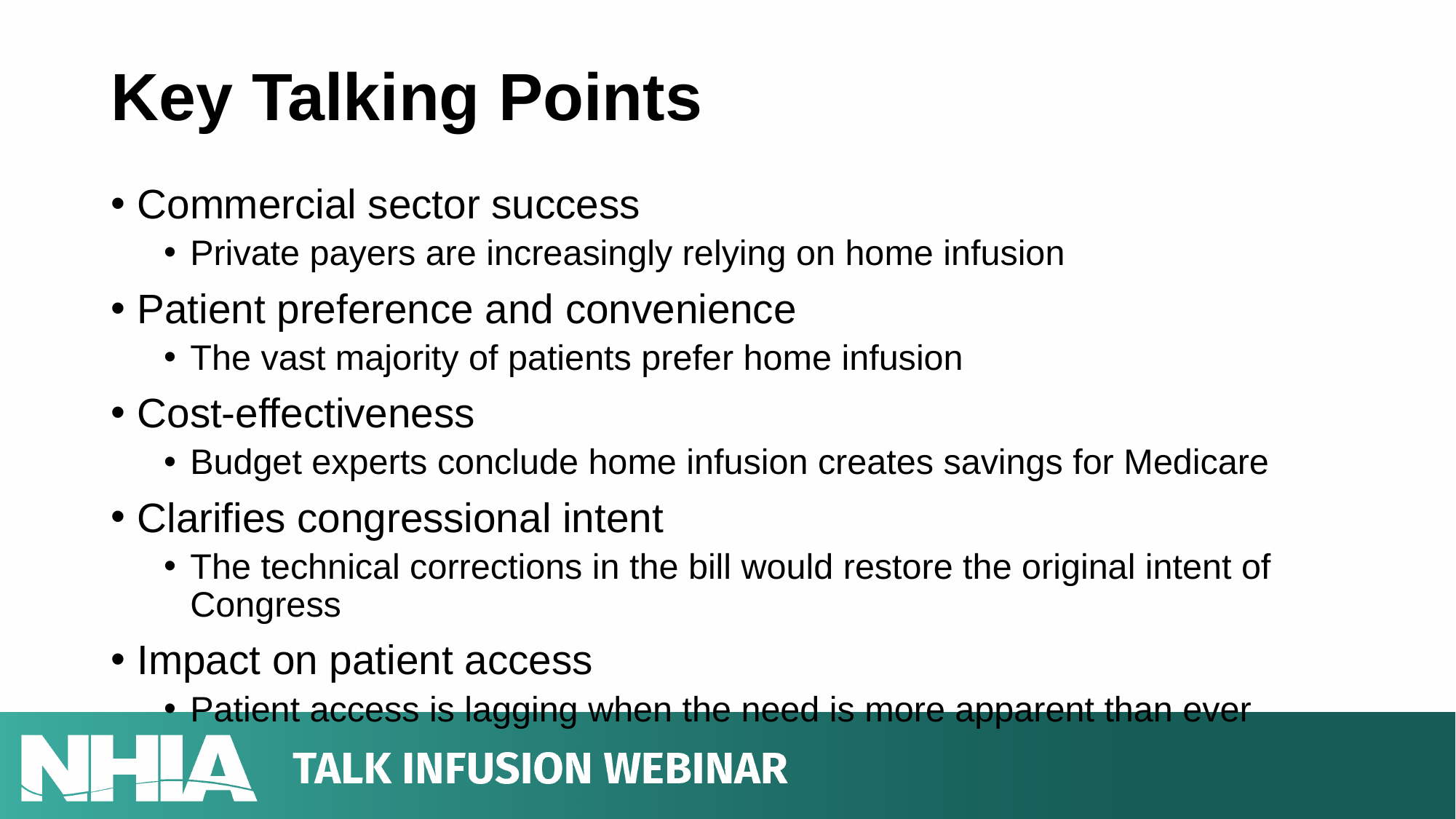

# Key Talking Points
Commercial sector success
Private payers are increasingly relying on home infusion
Patient preference and convenience
The vast majority of patients prefer home infusion
Cost-effectiveness
Budget experts conclude home infusion creates savings for Medicare
Clarifies congressional intent
The technical corrections in the bill would restore the original intent of Congress
Impact on patient access
Patient access is lagging when the need is more apparent than ever